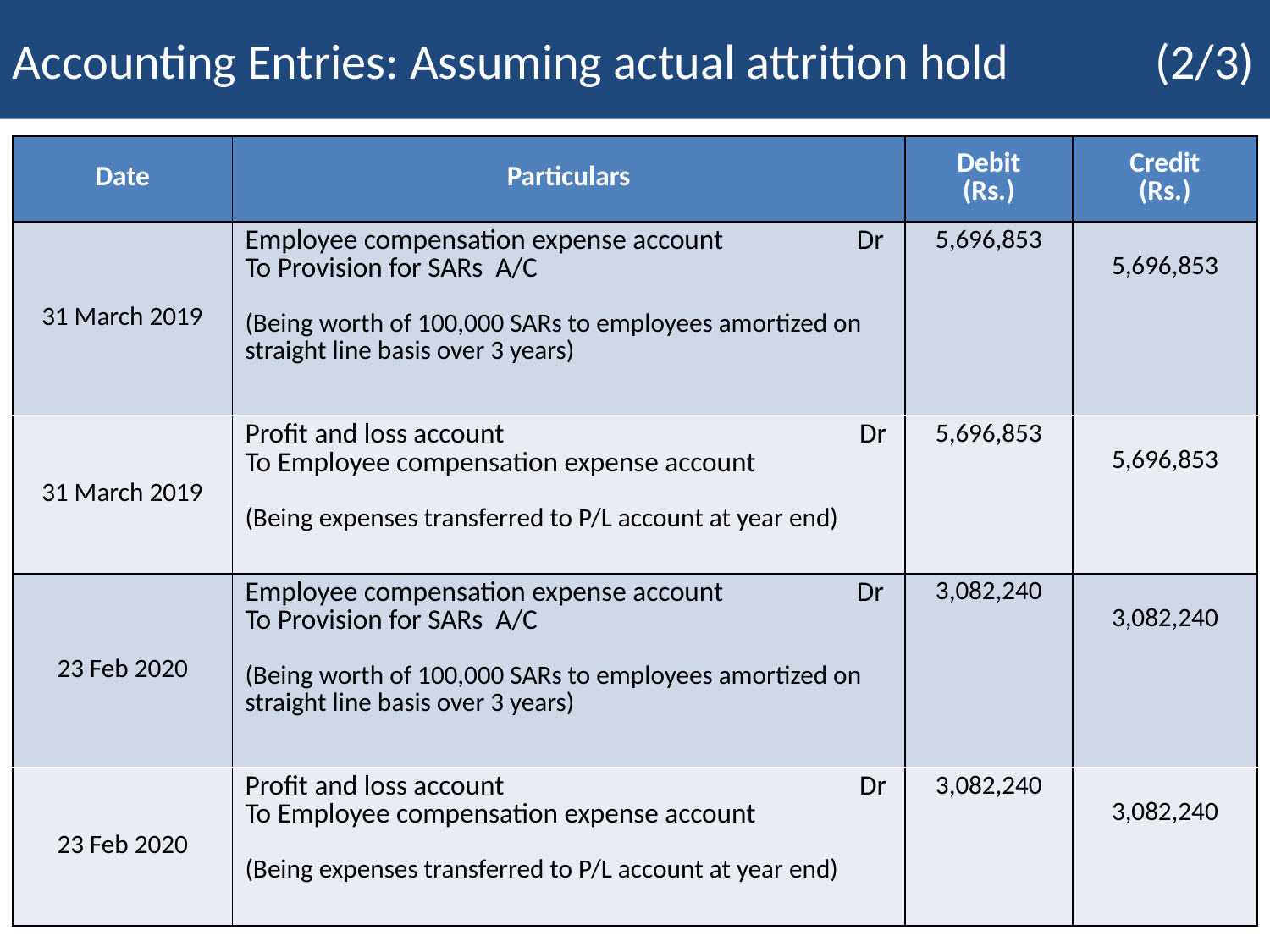

Accounting Entries: Assuming actual attrition hold		(2/3)
| Date | Particulars | Debit (Rs.) | Credit (Rs.) |
| --- | --- | --- | --- |
| 31 March 2019 | Employee compensation expense account Dr To Provision for SARs A/C (Being worth of 100,000 SARs to employees amortized on straight line basis over 3 years) | 5,696,853 | 5,696,853 |
| 31 March 2019 | Profit and loss account Dr To Employee compensation expense account (Being expenses transferred to P/L account at year end) | 5,696,853 | 5,696,853 |
| 23 Feb 2020 | Employee compensation expense account Dr To Provision for SARs A/C (Being worth of 100,000 SARs to employees amortized on straight line basis over 3 years) | 3,082,240 | 3,082,240 |
| 23 Feb 2020 | Profit and loss account Dr To Employee compensation expense account (Being expenses transferred to P/L account at year end) | 3,082,240 | 3,082,240 |